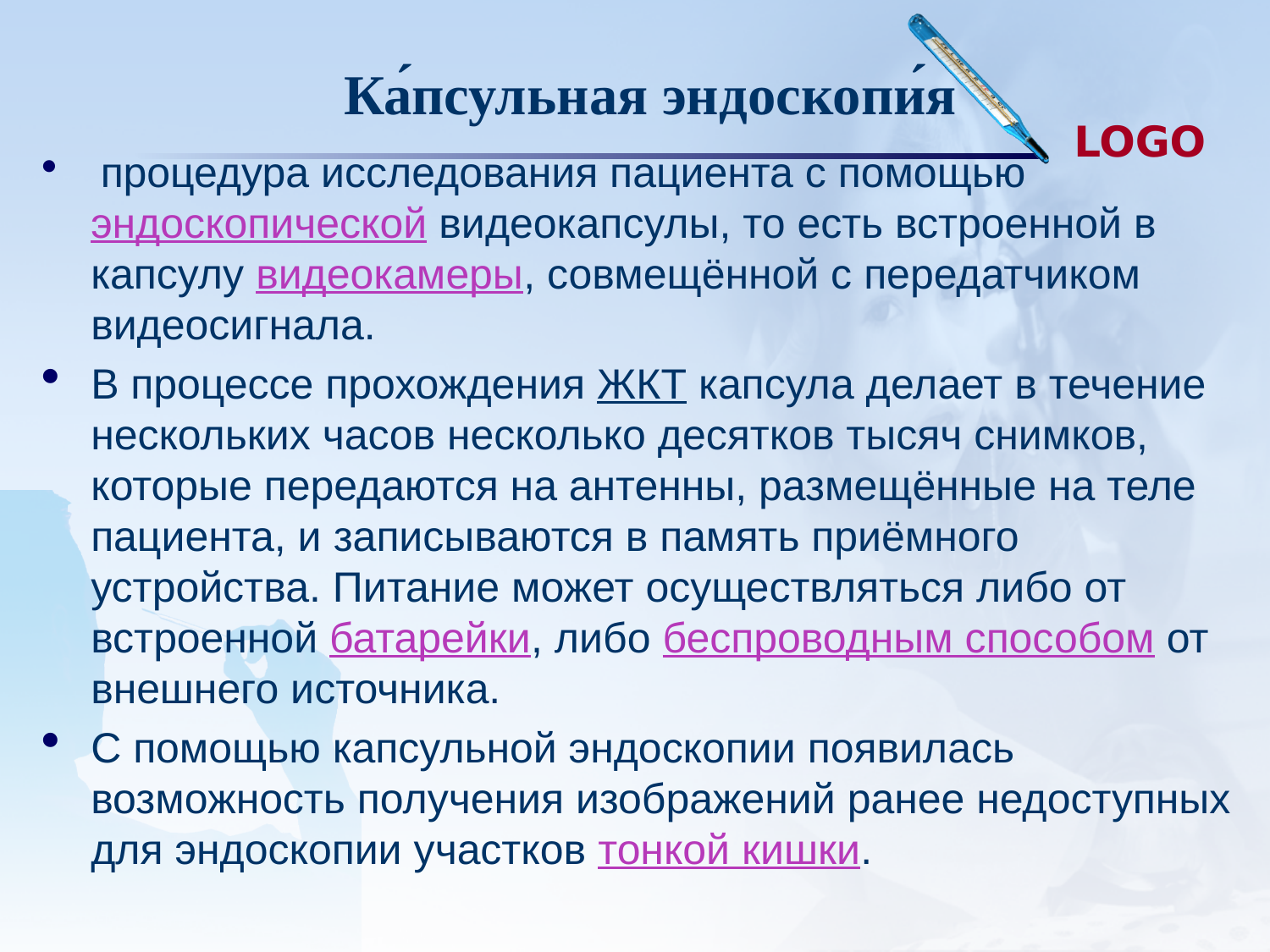

Ка́псульная эндоскопи́я
 процедура исследования пациента с помощью эндоскопической видеокапсулы, то есть встроенной в капсулу видеокамеры, совмещённой с передатчиком видеосигнала.
В процессе прохождения ЖКТ капсула делает в течение нескольких часов несколько десятков тысяч снимков, которые передаются на антенны, размещённые на теле пациента, и записываются в память приёмного устройства. Питание может осуществляться либо от встроенной батарейки, либо беспроводным способом от внешнего источника.
С помощью капсульной эндоскопии появилась возможность получения изображений ранее недоступных для эндоскопии участков тонкой кишки.